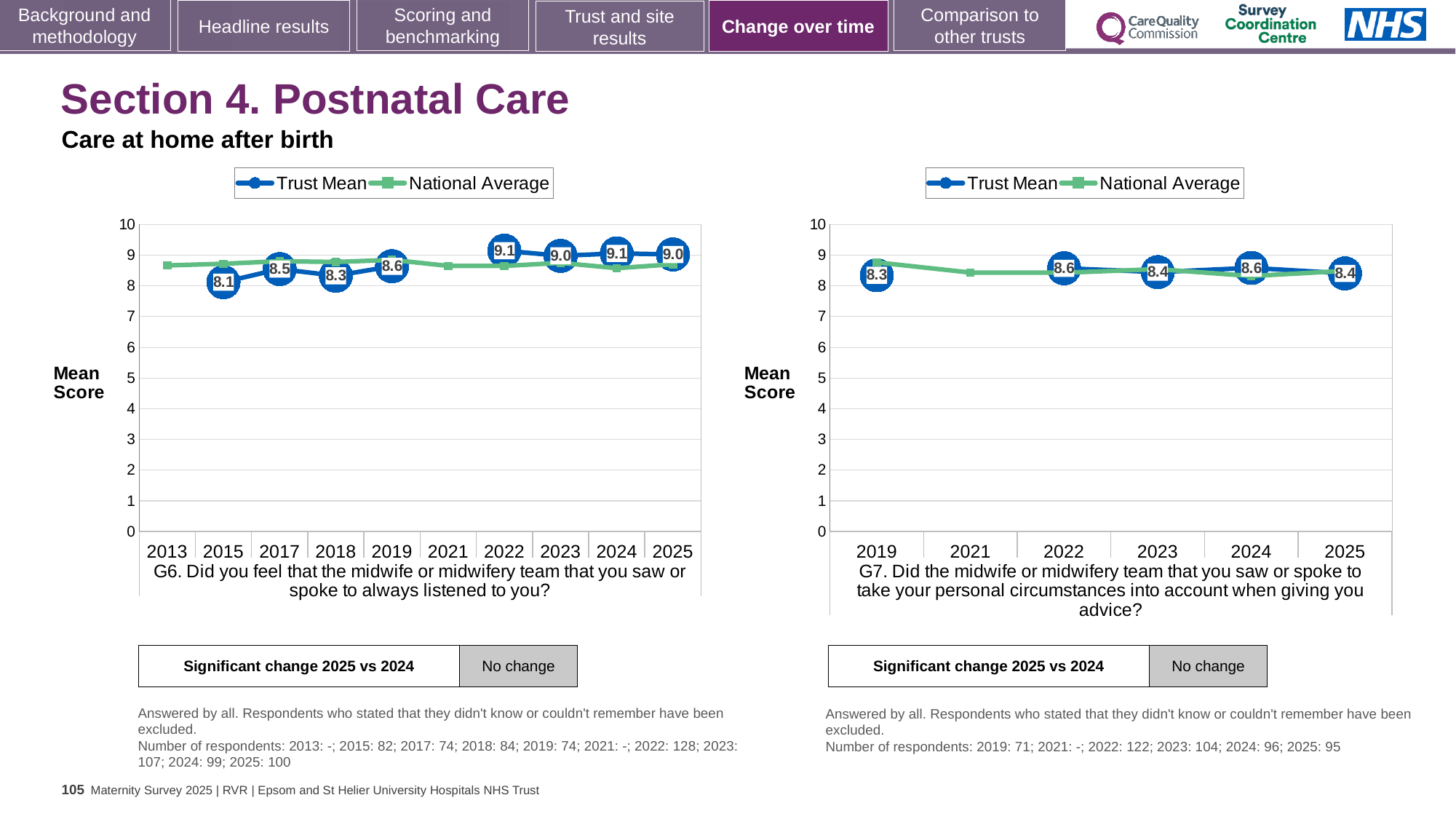

# Section 4. Postnatal Care
Care at home after birth

### Chart

| Category | Trust Mean | National Average |
|---|---|---|
| 2013 | None | 8.664184071680051 |
| 2015 | 8.119488234068077 | 8.718814716920338 |
| 2017 | 8.547046200712941 | 8.801098164092778 |
| 2018 | 8.329407512224106 | 8.776210324572078 |
| 2019 | 8.63821187987992 | 8.844837479468122 |
| 2021 | None | 8.650061237561717 |
| 2022 | 9.145473411054585 | 8.64764827877333 |
| 2023 | 8.975911259326642 | 8.74821832866421 |
| 2024 | 9.05606553770659 | 8.575068676563408 |
| 2025 | 9.02271206947057 | 8.70228480525419 |

### Chart

| Category | Trust Mean | National Average |
|---|---|---|
| 2019 | 8.346976383383453 | 8.764223043165373 |
| 2021 | None | 8.431392200069723 |
| 2022 | 8.573424109182543 | 8.426868484916904 |
| 2023 | 8.446786748144548 | 8.543815785457985 |
| 2024 | 8.584055025388961 | 8.319239136831497 |
| 2025 | 8.404913130545062 | 8.487719965449099 |
| Significant change 2025 vs 2024 | No change |
| --- | --- |
| Significant change 2025 vs 2024 | No change |
| --- | --- |
Answered by all. Respondents who stated that they didn't know or couldn't remember have been excluded.
Number of respondents: 2013: -; 2015: 82; 2017: 74; 2018: 84; 2019: 74; 2021: -; 2022: 128; 2023: 107; 2024: 99; 2025: 100
Answered by all. Respondents who stated that they didn't know or couldn't remember have been excluded.
Number of respondents: 2019: 71; 2021: -; 2022: 122; 2023: 104; 2024: 96; 2025: 95
105